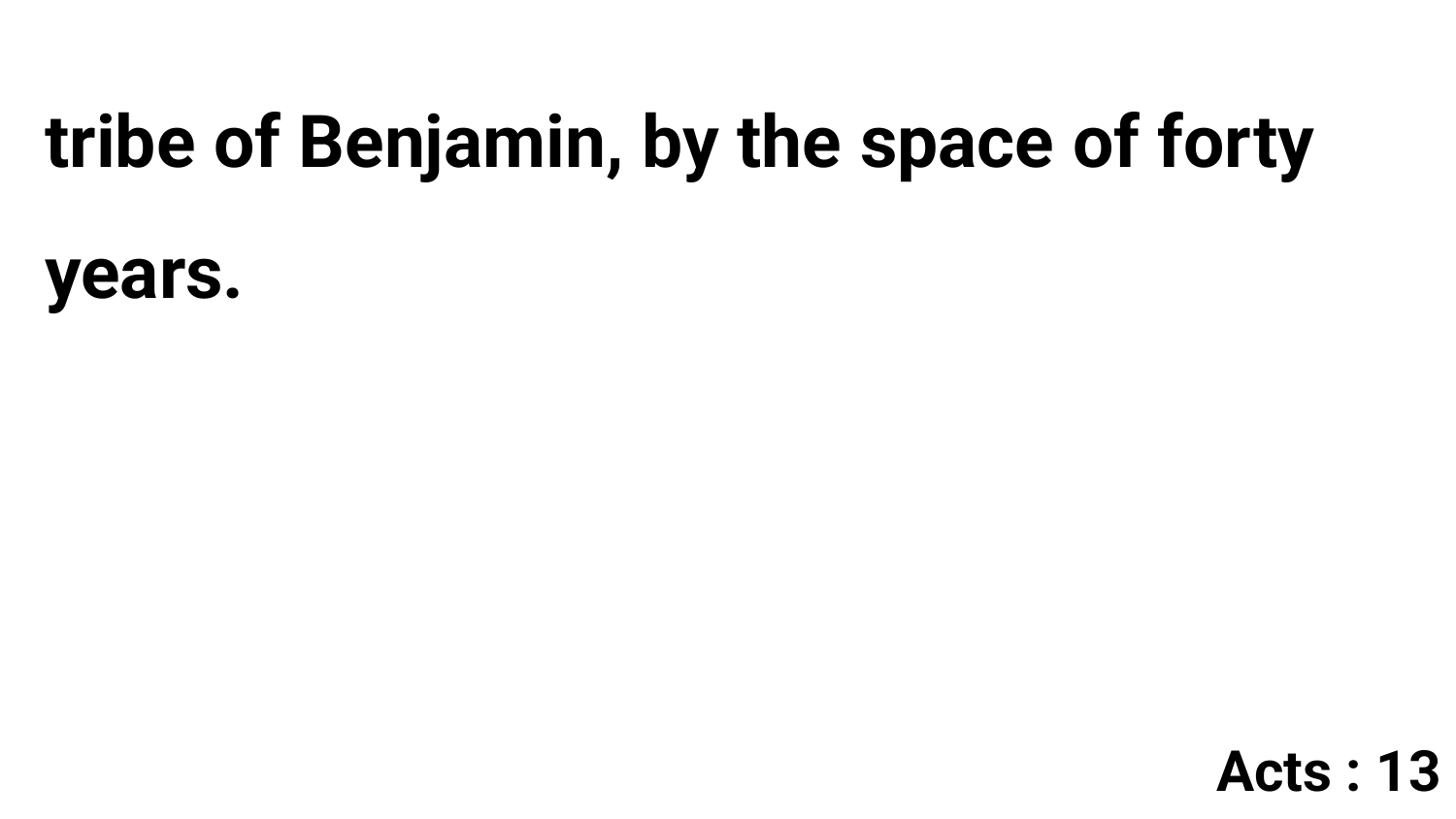

tribe of Benjamin, by the space of forty years.
Acts : 13